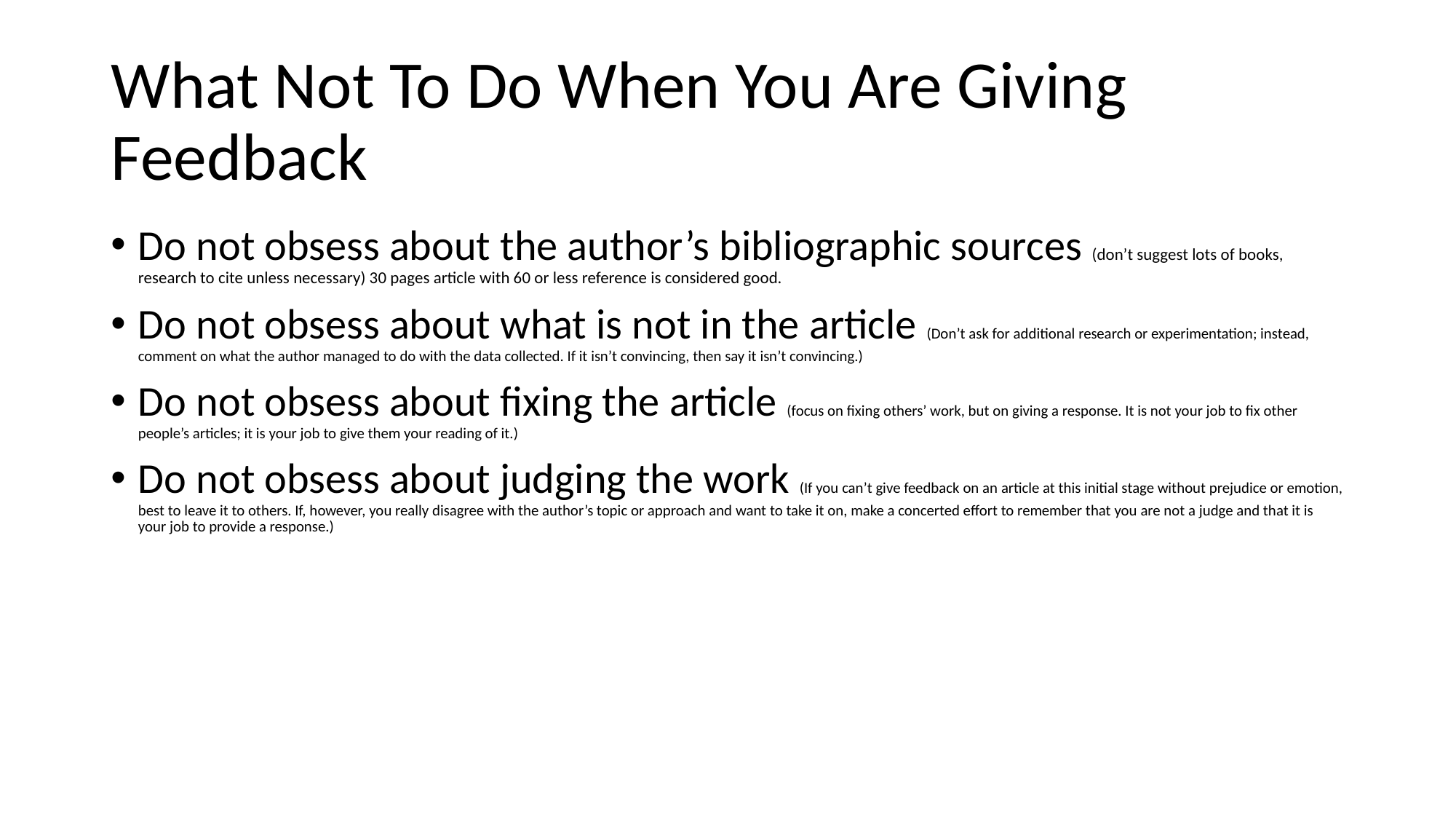

# What Not To Do When You Are Giving Feedback
Do not obsess about the author’s bibliographic sources (don’t suggest lots of books, research to cite unless necessary) 30 pages article with 60 or less reference is considered good.
Do not obsess about what is not in the article (Don’t ask for additional research or experimentation; instead, comment on what the author managed to do with the data collected. If it isn’t convincing, then say it isn’t convincing.)
Do not obsess about fixing the article (focus on fixing others’ work, but on giving a response. It is not your job to fix other people’s articles; it is your job to give them your reading of it.)
Do not obsess about judging the work (If you can’t give feedback on an article at this initial stage without prejudice or emotion, best to leave it to others. If, however, you really disagree with the author’s topic or approach and want to take it on, make a concerted effort to remember that you are not a judge and that it is your job to provide a response.)